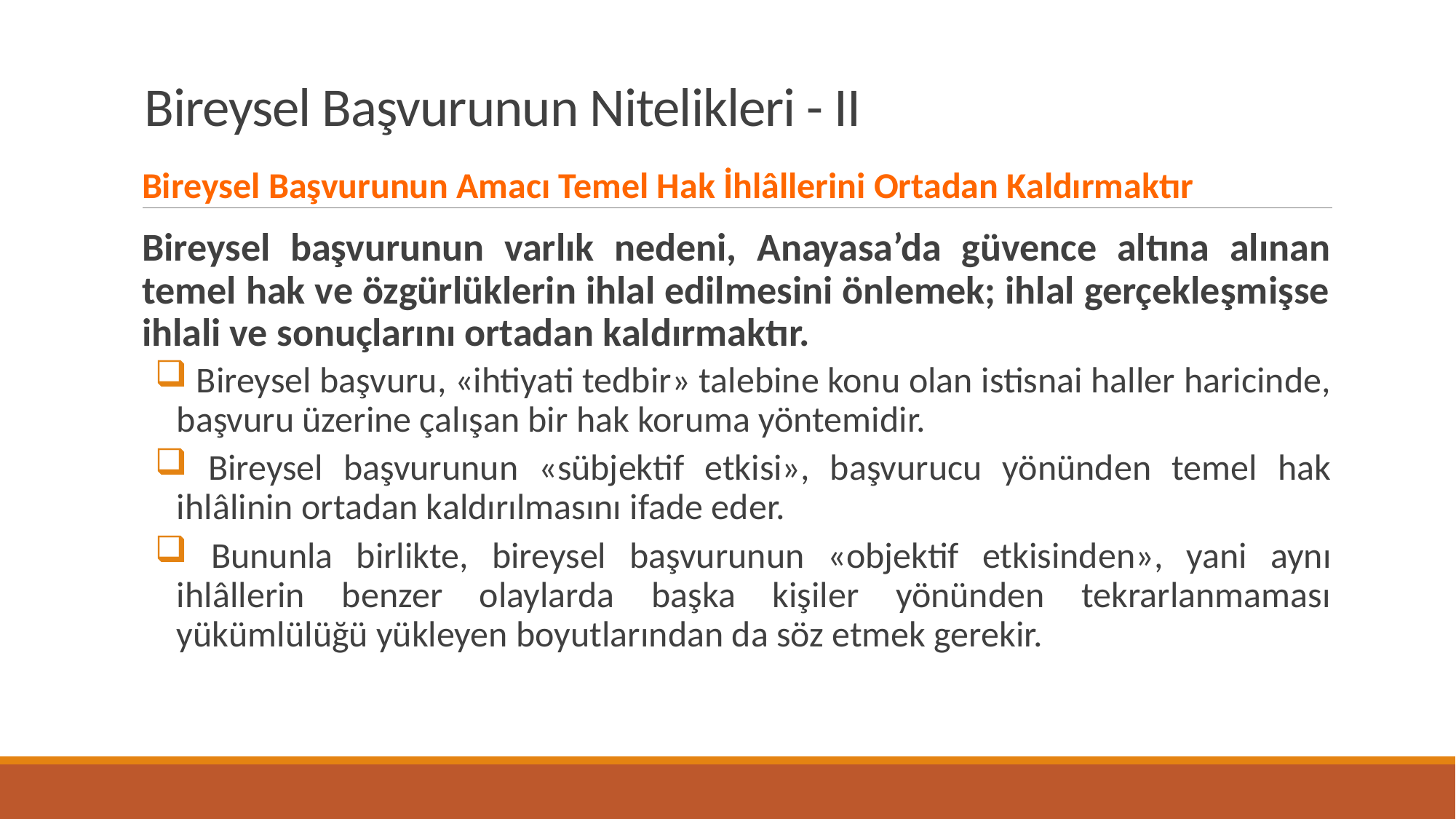

# Bireysel Başvurunun Nitelikleri - II
Bireysel Başvurunun Amacı Temel Hak İhlâllerini Ortadan Kaldırmaktır
Bireysel başvurunun varlık nedeni, Anayasa’da güvence altına alınan temel hak ve özgürlüklerin ihlal edilmesini önlemek; ihlal gerçekleşmişse ihlali ve sonuçlarını ortadan kaldırmaktır.
 Bireysel başvuru, «ihtiyati tedbir» talebine konu olan istisnai haller haricinde, başvuru üzerine çalışan bir hak koruma yöntemidir.
 Bireysel başvurunun «sübjektif etkisi», başvurucu yönünden temel hak ihlâlinin ortadan kaldırılmasını ifade eder.
 Bununla birlikte, bireysel başvurunun «objektif etkisinden», yani aynı ihlâllerin benzer olaylarda başka kişiler yönünden tekrarlanmaması yükümlülüğü yükleyen boyutlarından da söz etmek gerekir.